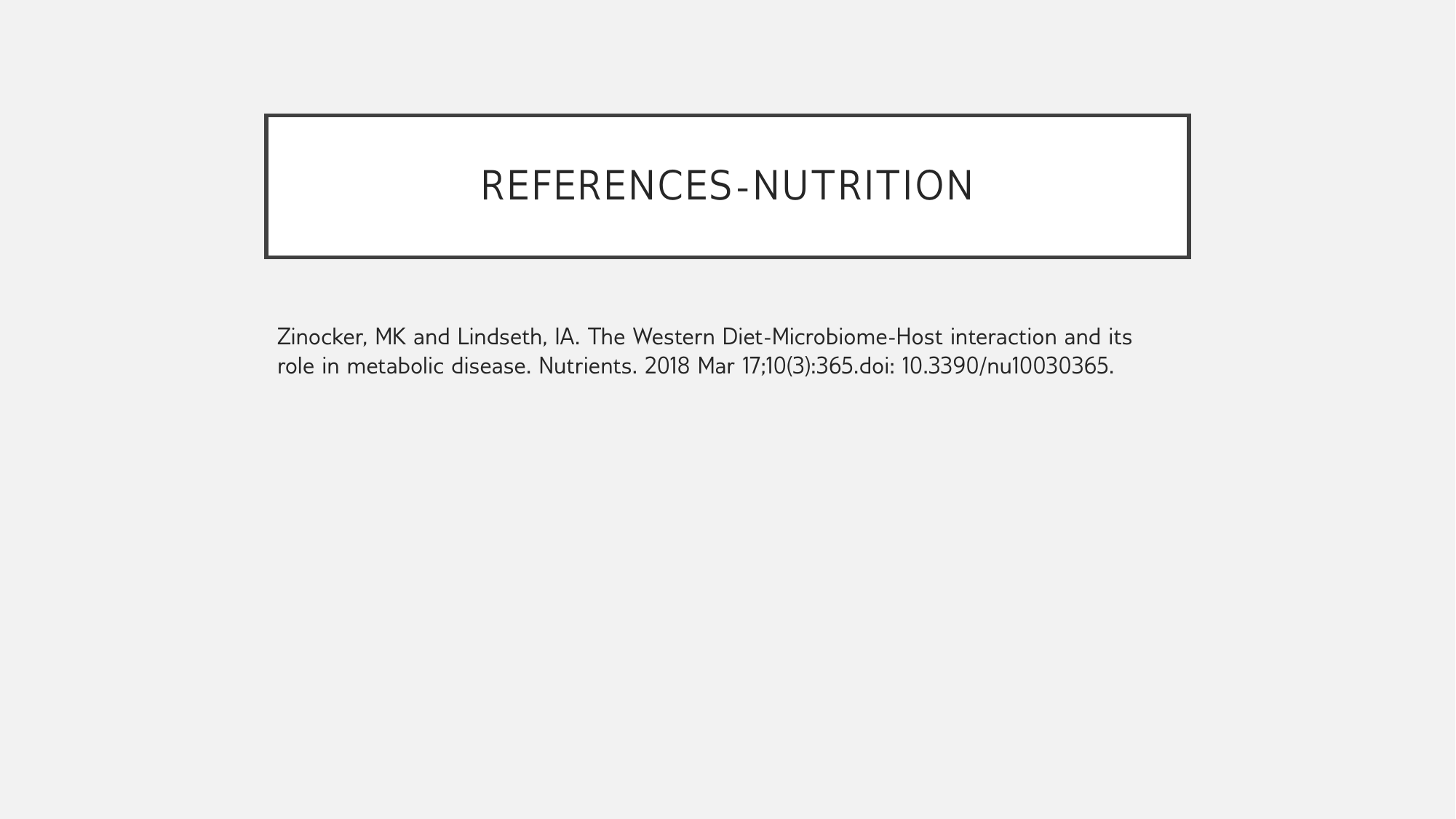

# References-Nutrition
Zinocker, MK and Lindseth, IA. The Western Diet-Microbiome-Host interaction and its role in metabolic disease. Nutrients. 2018 Mar 17;10(3):365.doi: 10.3390/nu10030365.